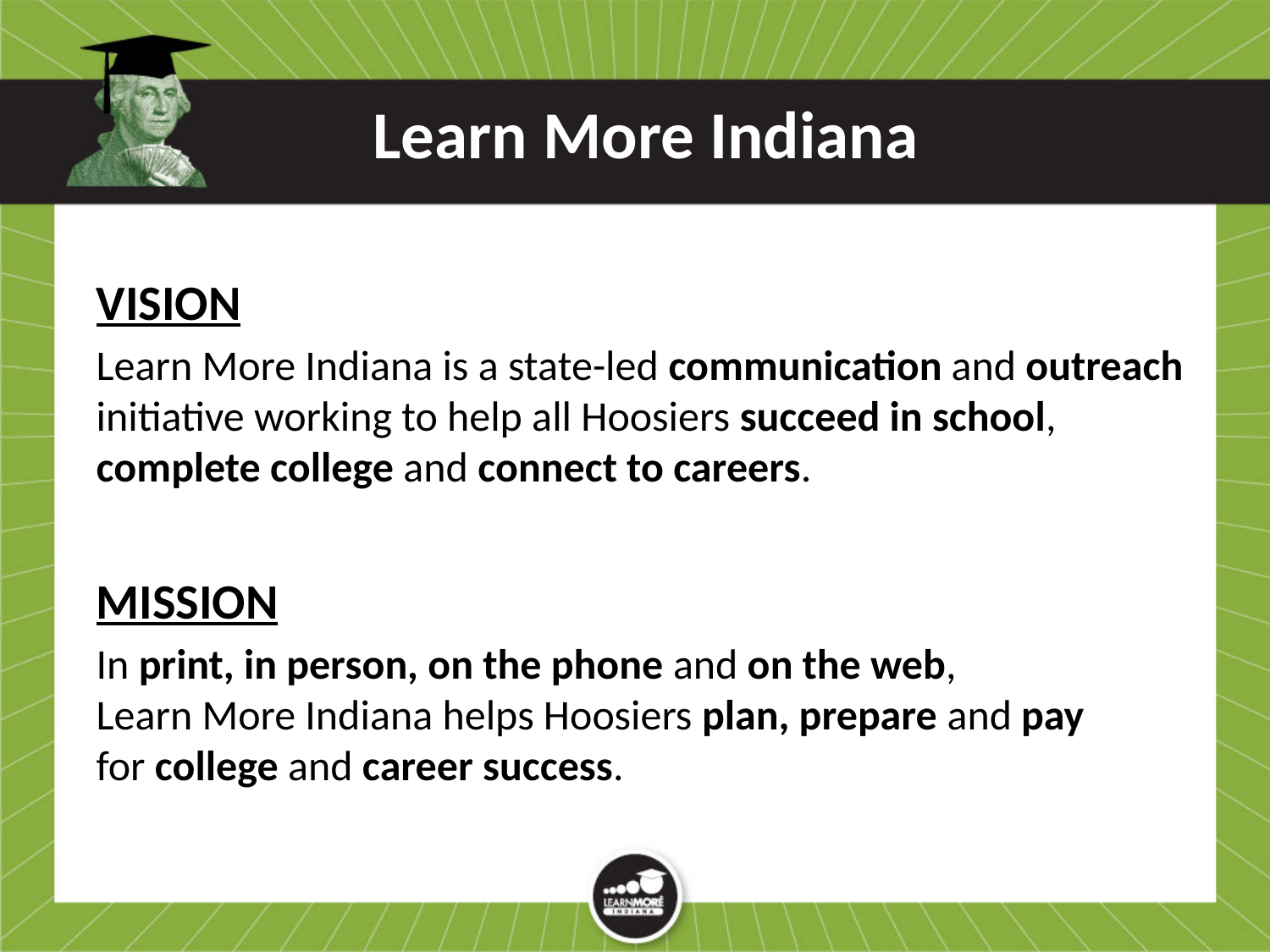

# Learn More Indiana
VISION
Learn More Indiana is a state-led communication and outreach initiative working to help all Hoosiers succeed in school, complete college and connect to careers.

MISSION
In print, in person, on the phone and on the web,
Learn More Indiana helps Hoosiers plan, prepare and pay
for college and career success.